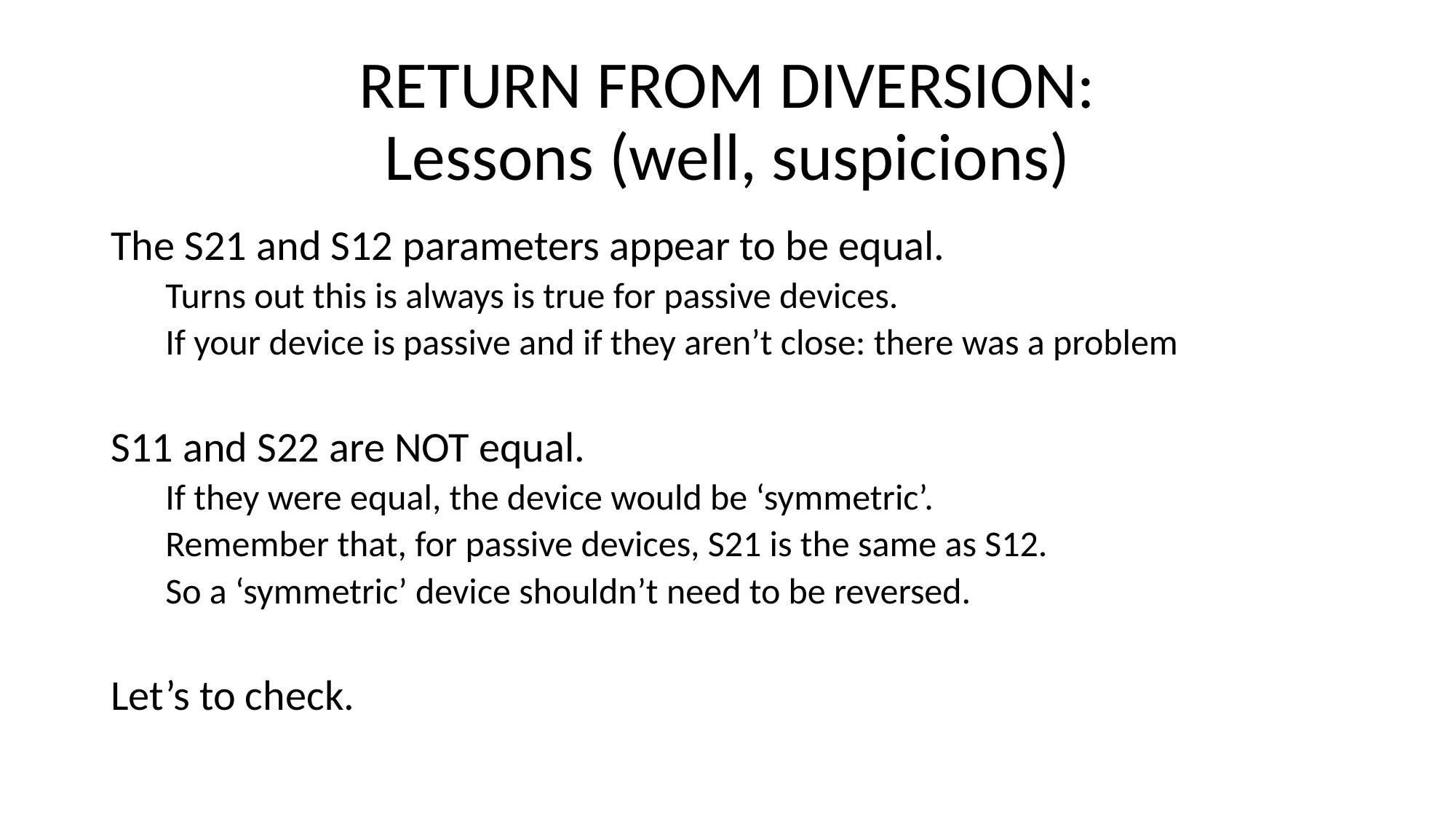

# RETURN FROM DIVERSION: Lessons (well, suspicions)
The S21 and S12 parameters appear to be equal.
Turns out this is always is true for passive devices.
If your device is passive and if they aren’t close: there was a problem

S11 and S22 are NOT equal.
If they were equal, the device would be ‘symmetric’.
Remember that, for passive devices, S21 is the same as S12.
So a ‘symmetric’ device shouldn’t need to be reversed.

Let’s to check.